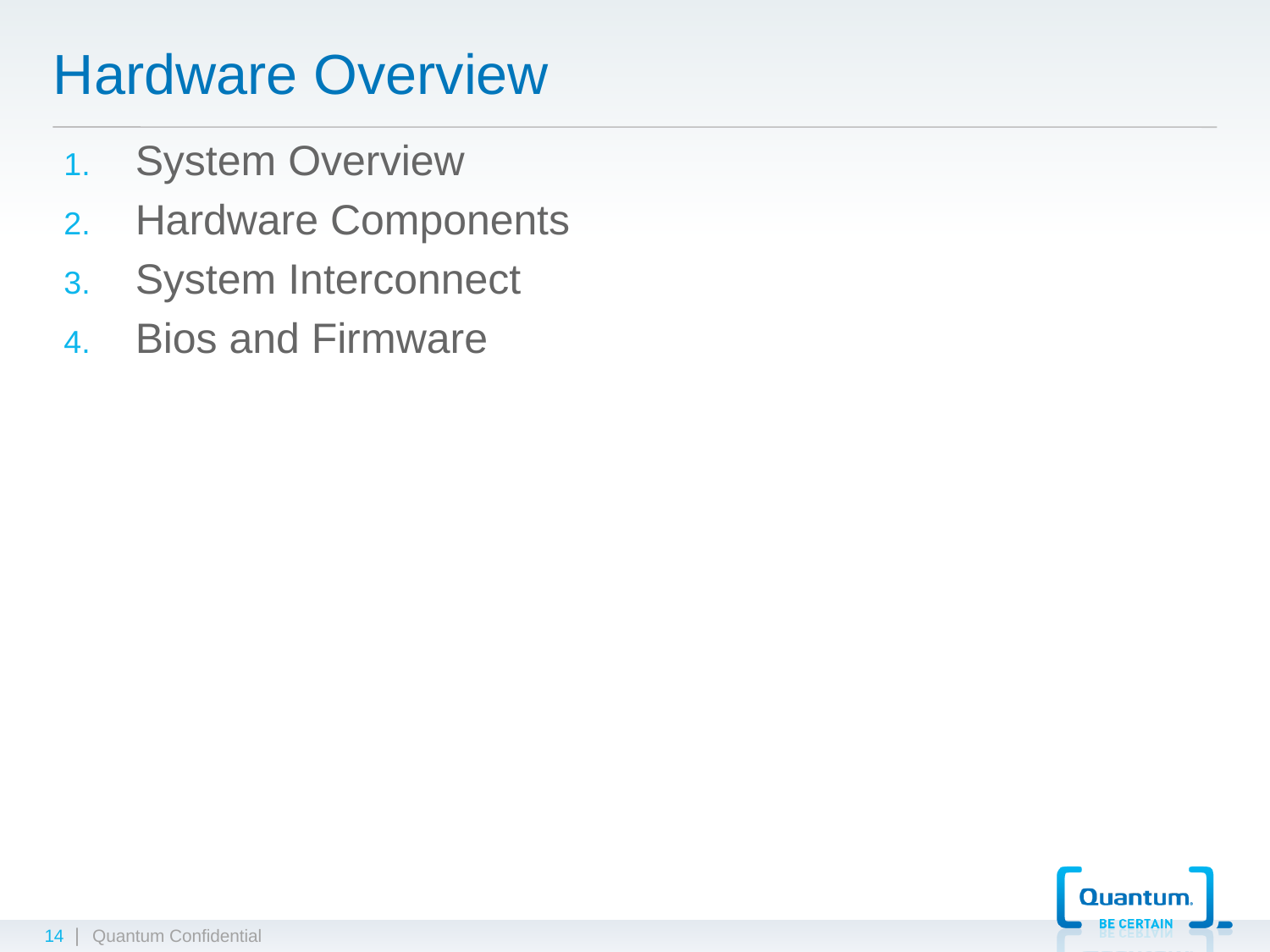

Hardware Overview
System Overview
Hardware Components
System Interconnect
Bios and Firmware

14